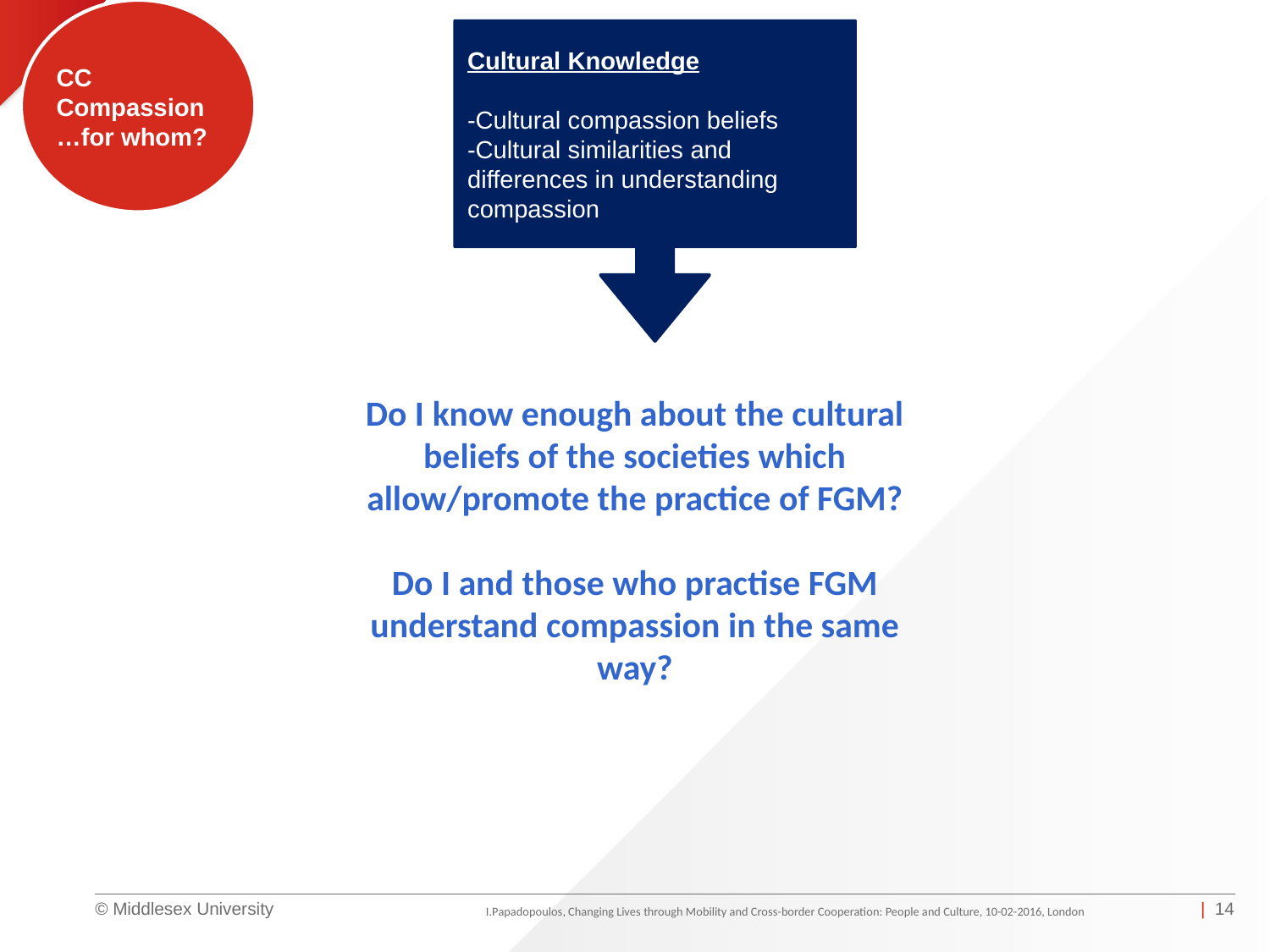

CC Compassion…for whom?
Cultural Knowledge

-Cultural compassion beliefs
-Cultural similarities and differences in understanding compassion
Do I know enough about the cultural beliefs of the societies which allow/promote the practice of FGM?

Do I and those who practise FGM understand compassion in the same way?
I.Papadopoulos, Changing Lives through Mobility and Cross-border Cooperation: People and Culture, 10-02-2016, London
|  14